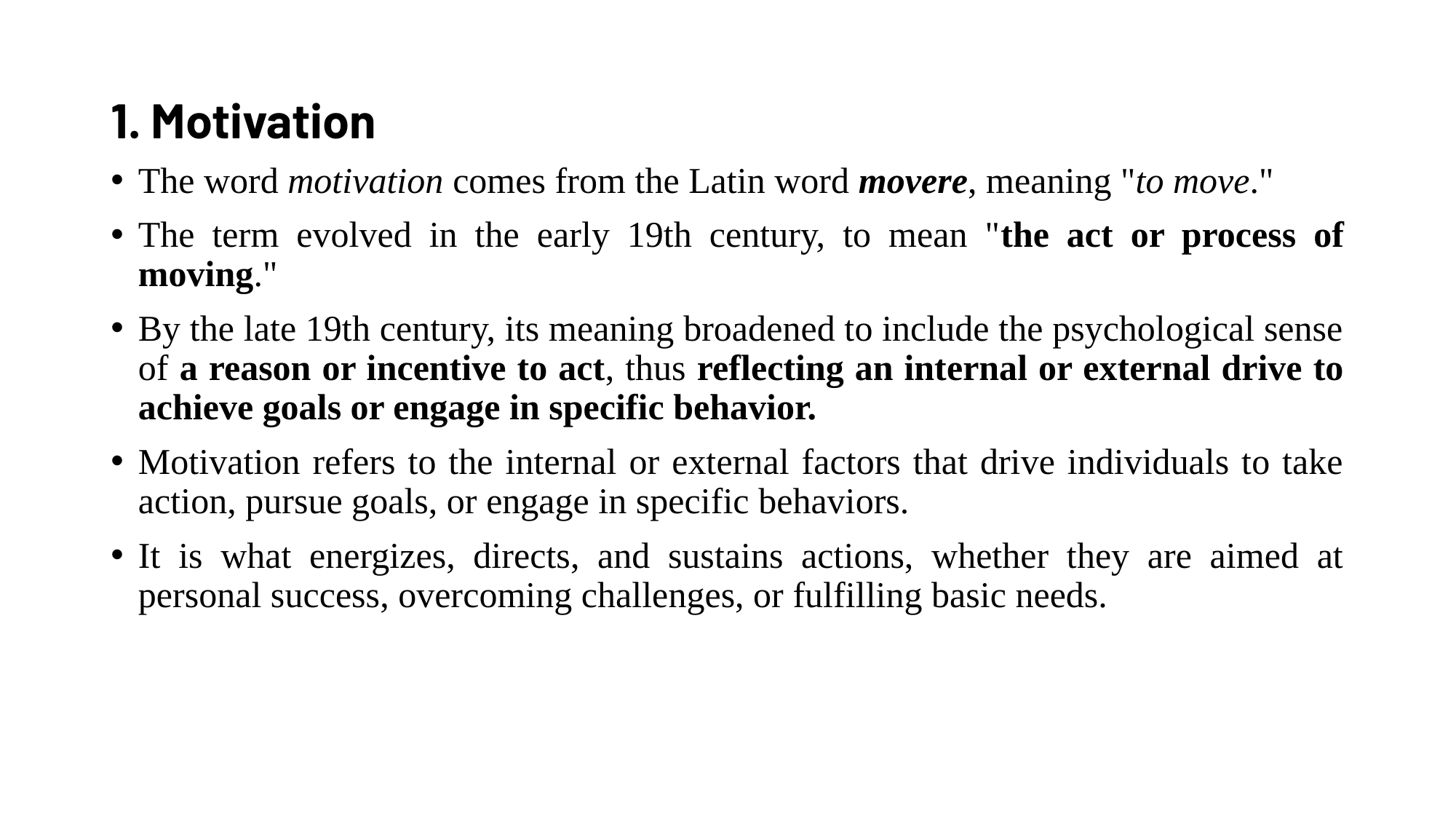

# 1. Motivation
The word motivation comes from the Latin word movere, meaning "to move."
The term evolved in the early 19th century, to mean "the act or process of moving."
By the late 19th century, its meaning broadened to include the psychological sense of a reason or incentive to act, thus reflecting an internal or external drive to achieve goals or engage in specific behavior.
Motivation refers to the internal or external factors that drive individuals to take action, pursue goals, or engage in specific behaviors.
It is what energizes, directs, and sustains actions, whether they are aimed at personal success, overcoming challenges, or fulfilling basic needs.